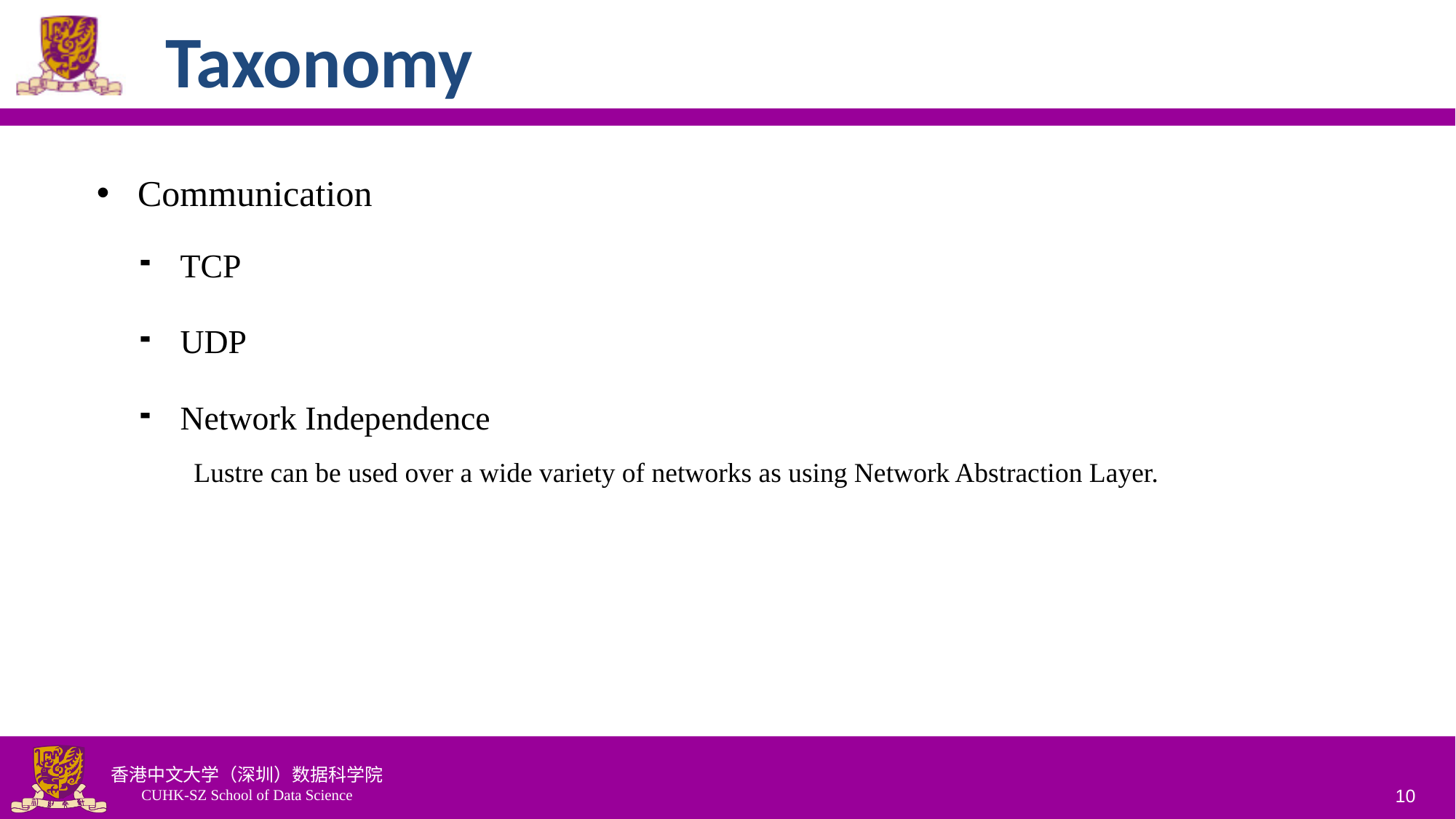

# Taxonomy
Communication
TCP
UDP
Network Independence
Lustre can be used over a wide variety of networks as using Network Abstraction Layer.
10